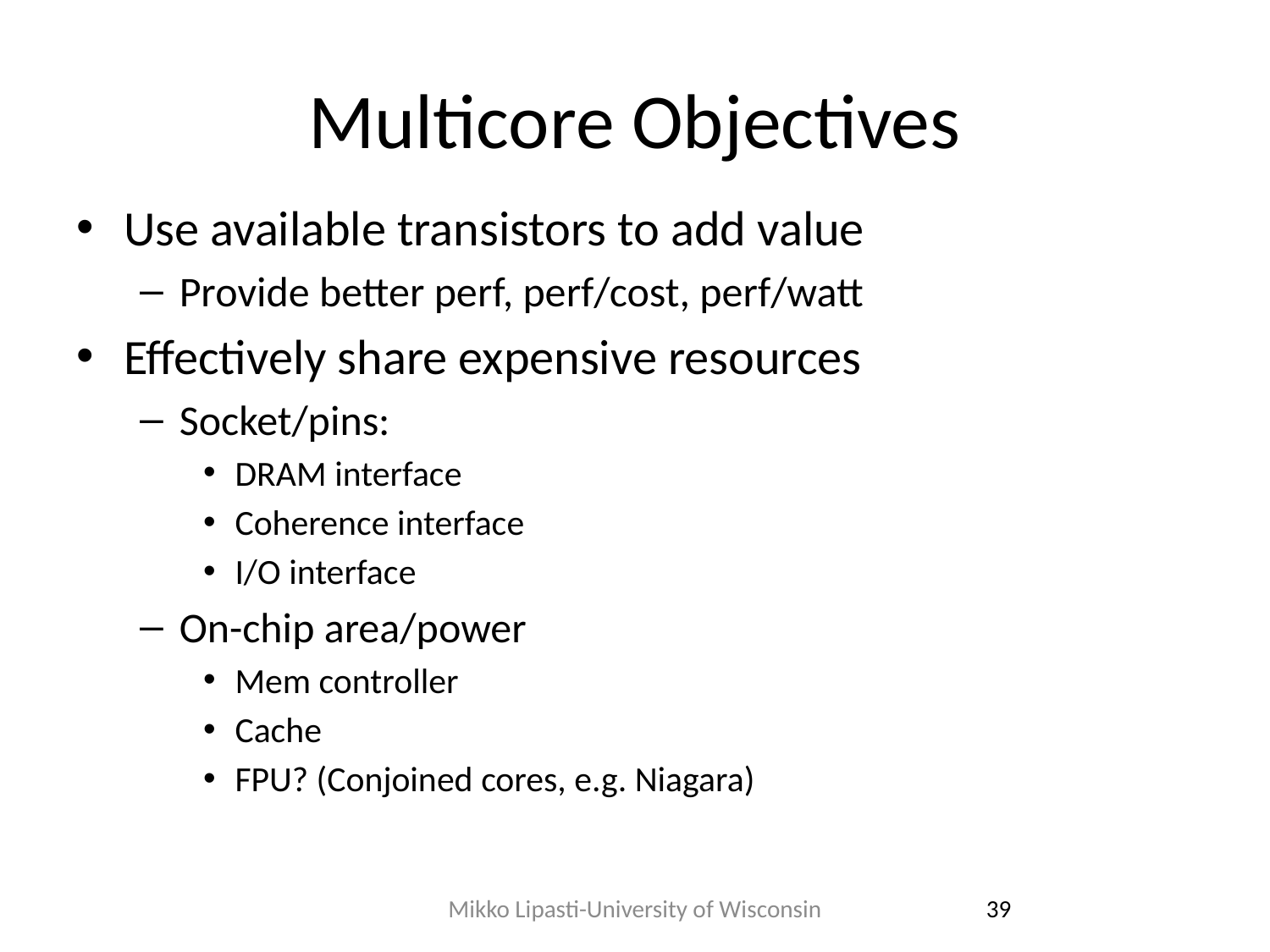

# Multicore Objectives
Use available transistors to add value
Provide better perf, perf/cost, perf/watt
Effectively share expensive resources
Socket/pins:
DRAM interface
Coherence interface
I/O interface
On-chip area/power
Mem controller
Cache
FPU? (Conjoined cores, e.g. Niagara)
Mikko Lipasti-University of Wisconsin
39